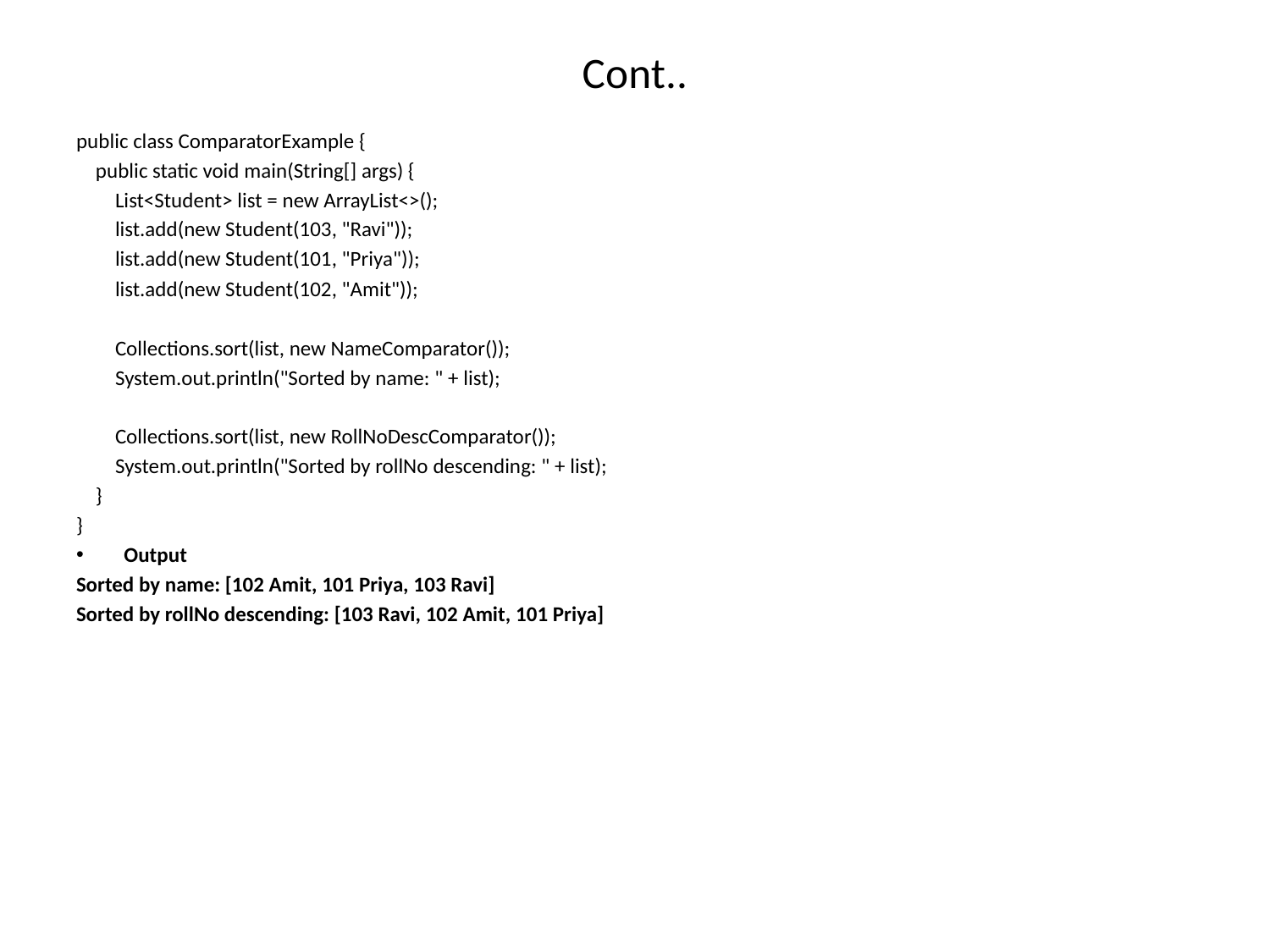

# Cont..
public class ComparatorExample {
    public static void main(String[] args) {
        List<Student> list = new ArrayList<>();
        list.add(new Student(103, "Ravi"));
        list.add(new Student(101, "Priya"));
        list.add(new Student(102, "Amit"));

        Collections.sort(list, new NameComparator());
        System.out.println("Sorted by name: " + list);

        Collections.sort(list, new RollNoDescComparator());
        System.out.println("Sorted by rollNo descending: " + list);
    }
}
Output
Sorted by name: [102 Amit, 101 Priya, 103 Ravi]
Sorted by rollNo descending: [103 Ravi, 102 Amit, 101 Priya]